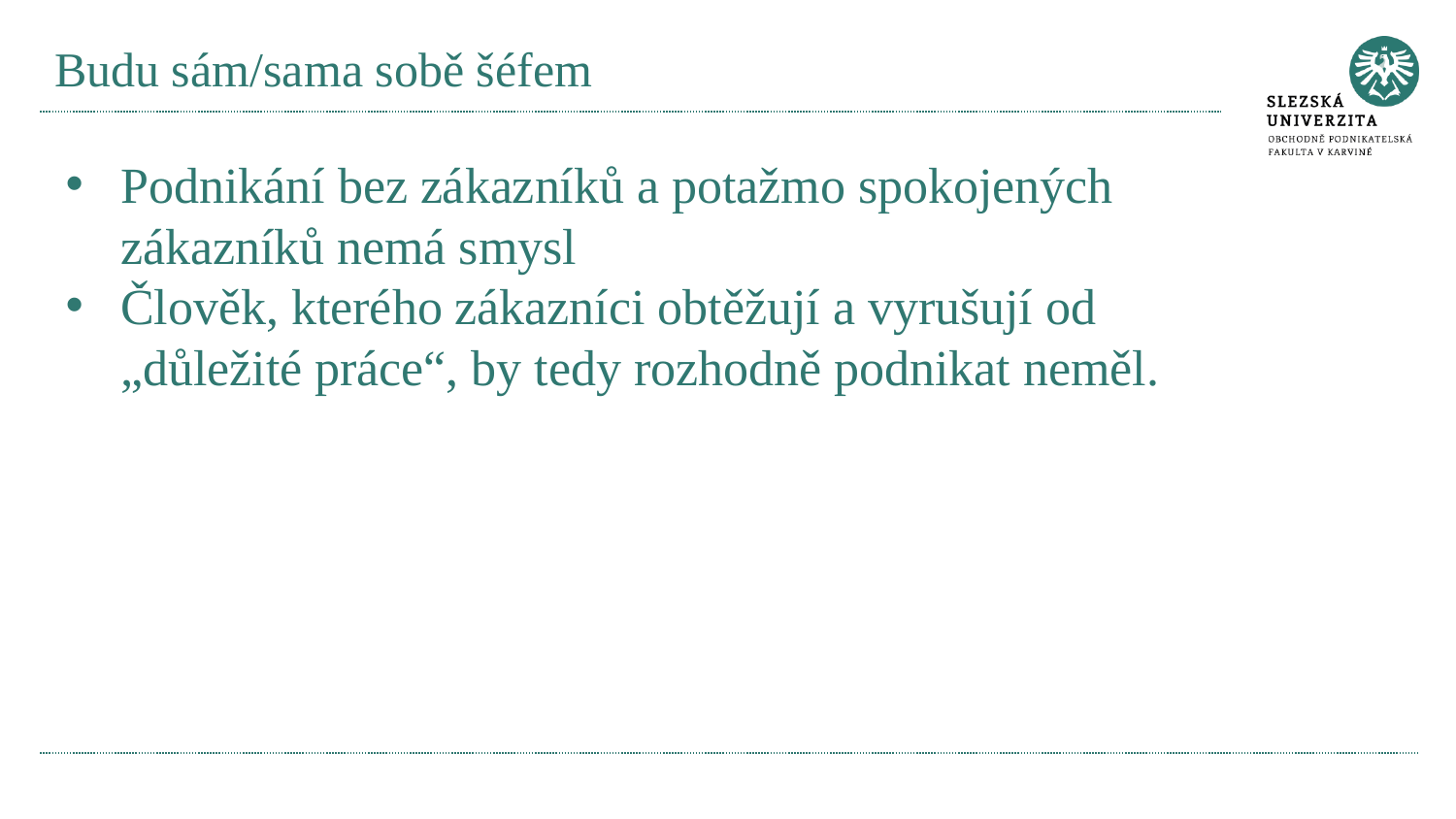

# Budu sám/sama sobě šéfem
Podnikání bez zákazníků a potažmo spokojených zákazníků nemá smysl
Člověk, kterého zákazníci obtěžují a vyrušují od „důležité práce“, by tedy rozhodně podnikat neměl.